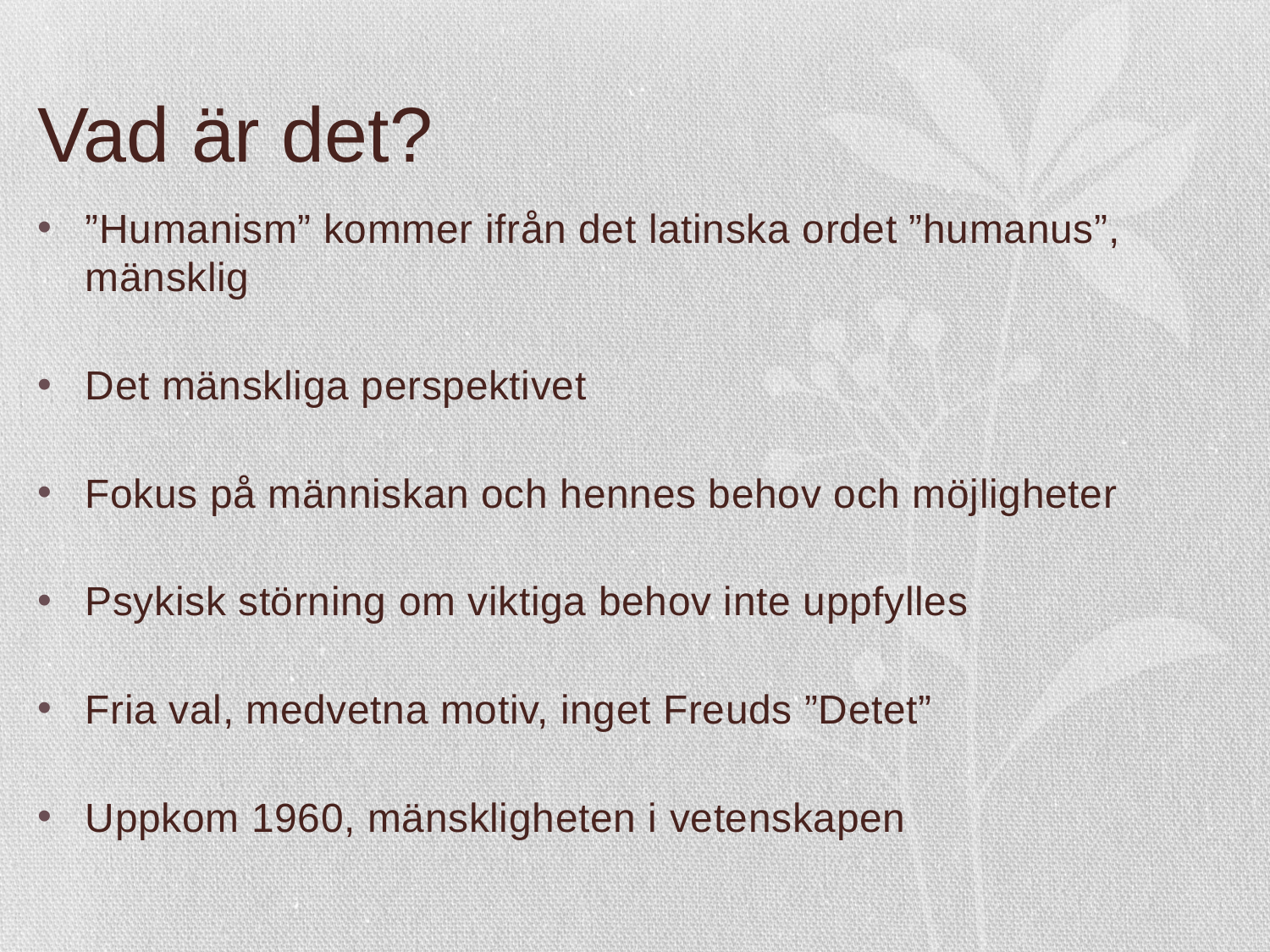

# Vad är det?
”Humanism” kommer ifrån det latinska ordet ”humanus”, mänsklig
Det mänskliga perspektivet
Fokus på människan och hennes behov och möjligheter
Psykisk störning om viktiga behov inte uppfylles
Fria val, medvetna motiv, inget Freuds ”Detet”
Uppkom 1960, mänskligheten i vetenskapen